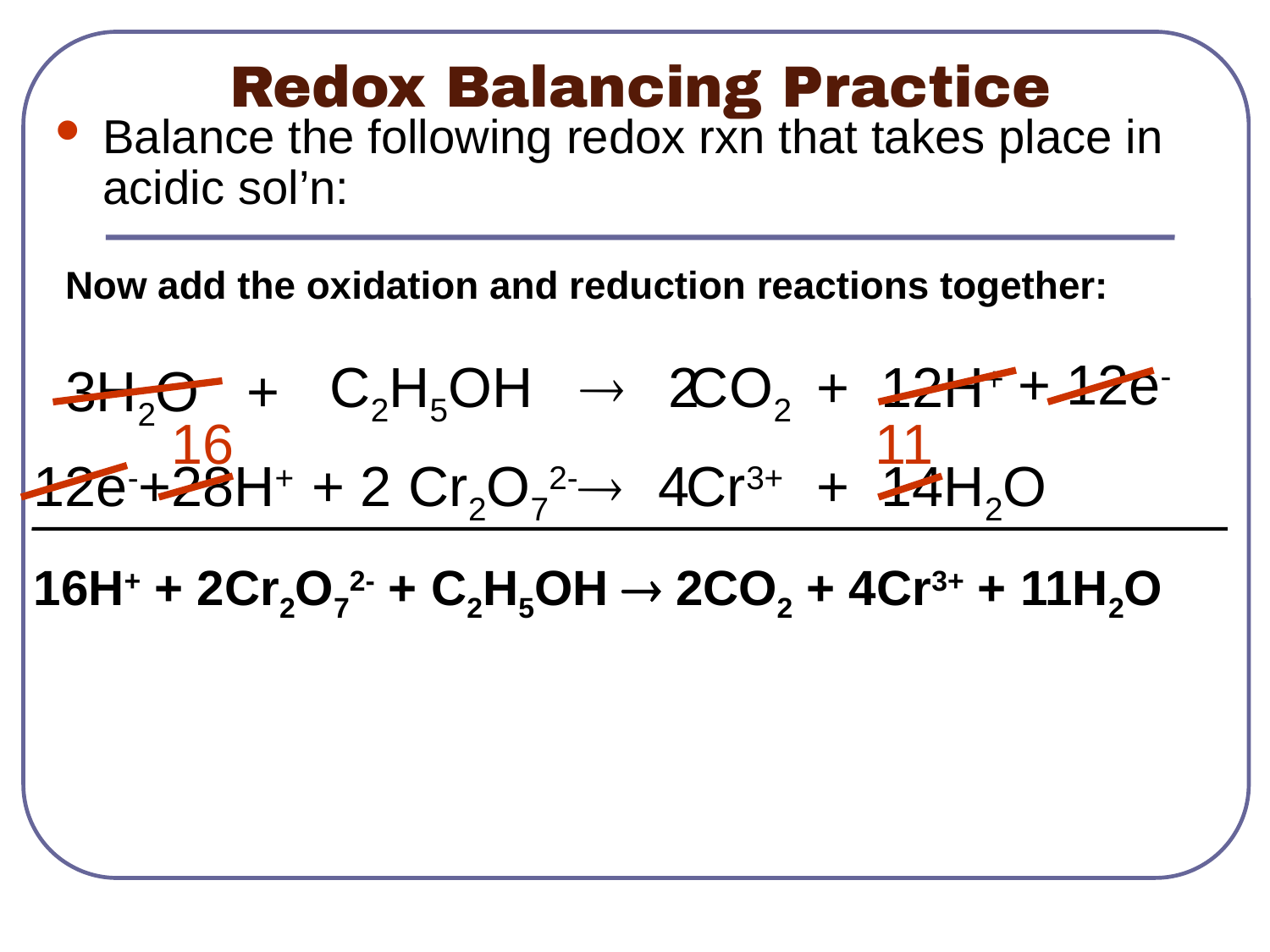

# Redox Balancing Practice
Balance the following redox rxn that takes place in acidic sol’n:

Now add the oxidation and reduction reactions together:
+ 12e-
C2H5OH   →    CO2
2
+  12H+
3H2O   +

16
 11
12e-+
28H+  + 2
   Cr2O72-→    Cr3+
4
+  14H2O

16H+ + 2Cr2O72- + C2H5OH → 2CO2 + 4Cr3+ + 11H2O